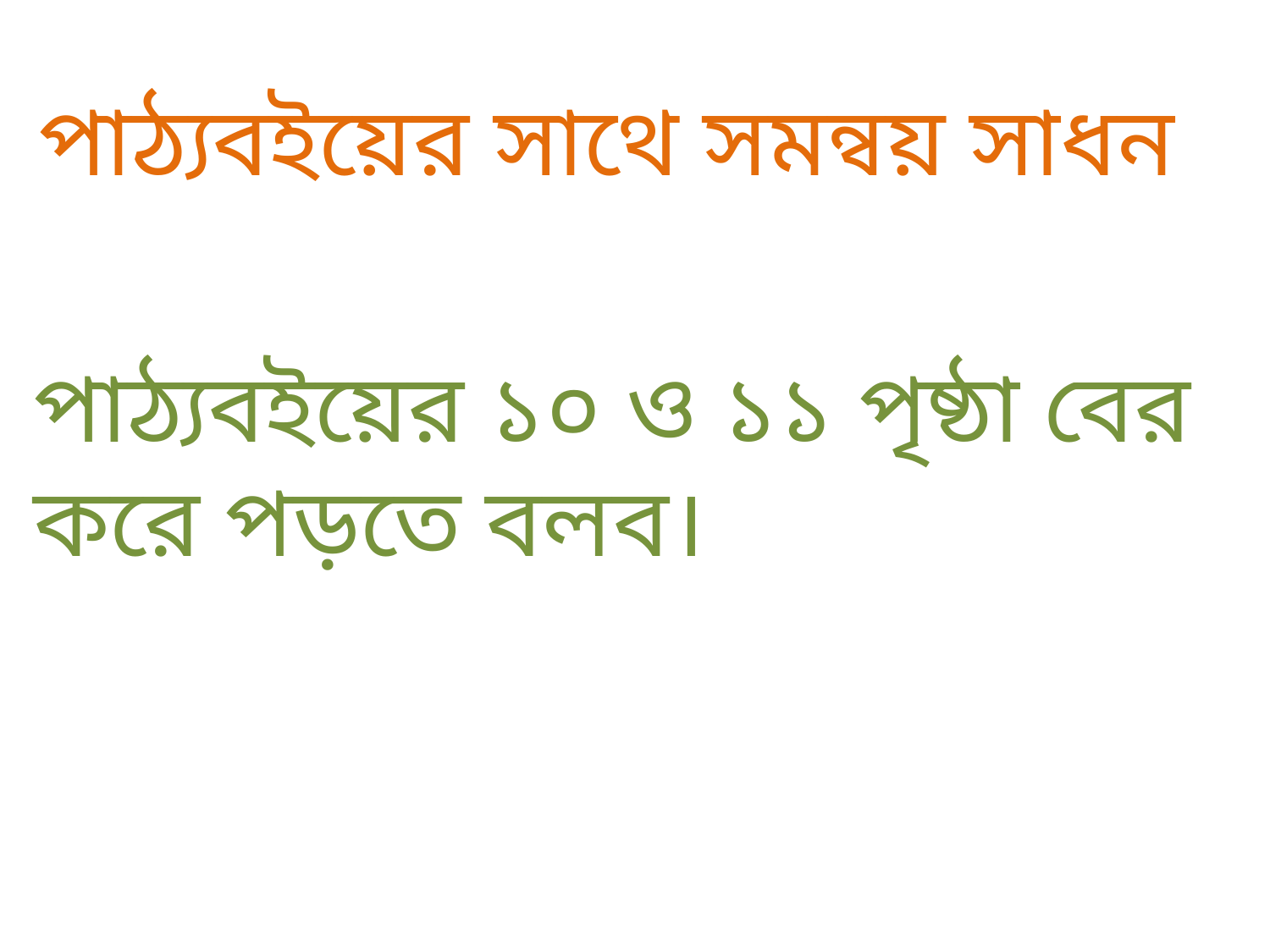

পাঠ্যবইয়ের সাথে সমন্বয় সাধন

পাঠ্যবইয়ের ১০ ও ১১ পৃষ্ঠা বের করে পড়তে বলব।